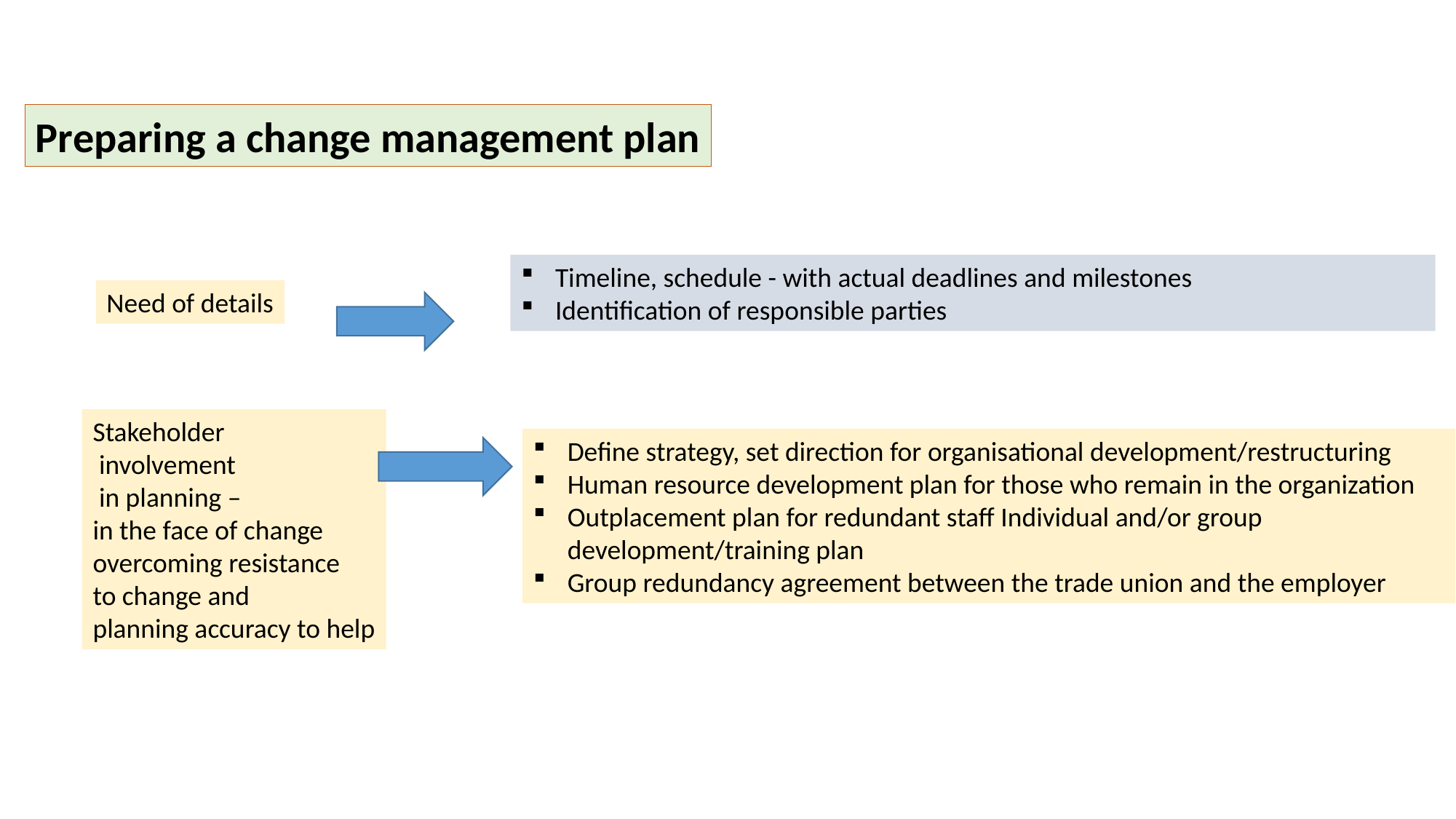

Preparing a change management plan
Timeline, schedule - with actual deadlines and milestones
Identification of responsible parties
Need of details

Stakeholder
 involvement
 in planning –
in the face of change
overcoming resistance
to change and
planning accuracy to help
Define strategy, set direction for organisational development/restructuring
Human resource development plan for those who remain in the organization
Outplacement plan for redundant staff Individual and/or group development/training plan
Group redundancy agreement between the trade union and the employer